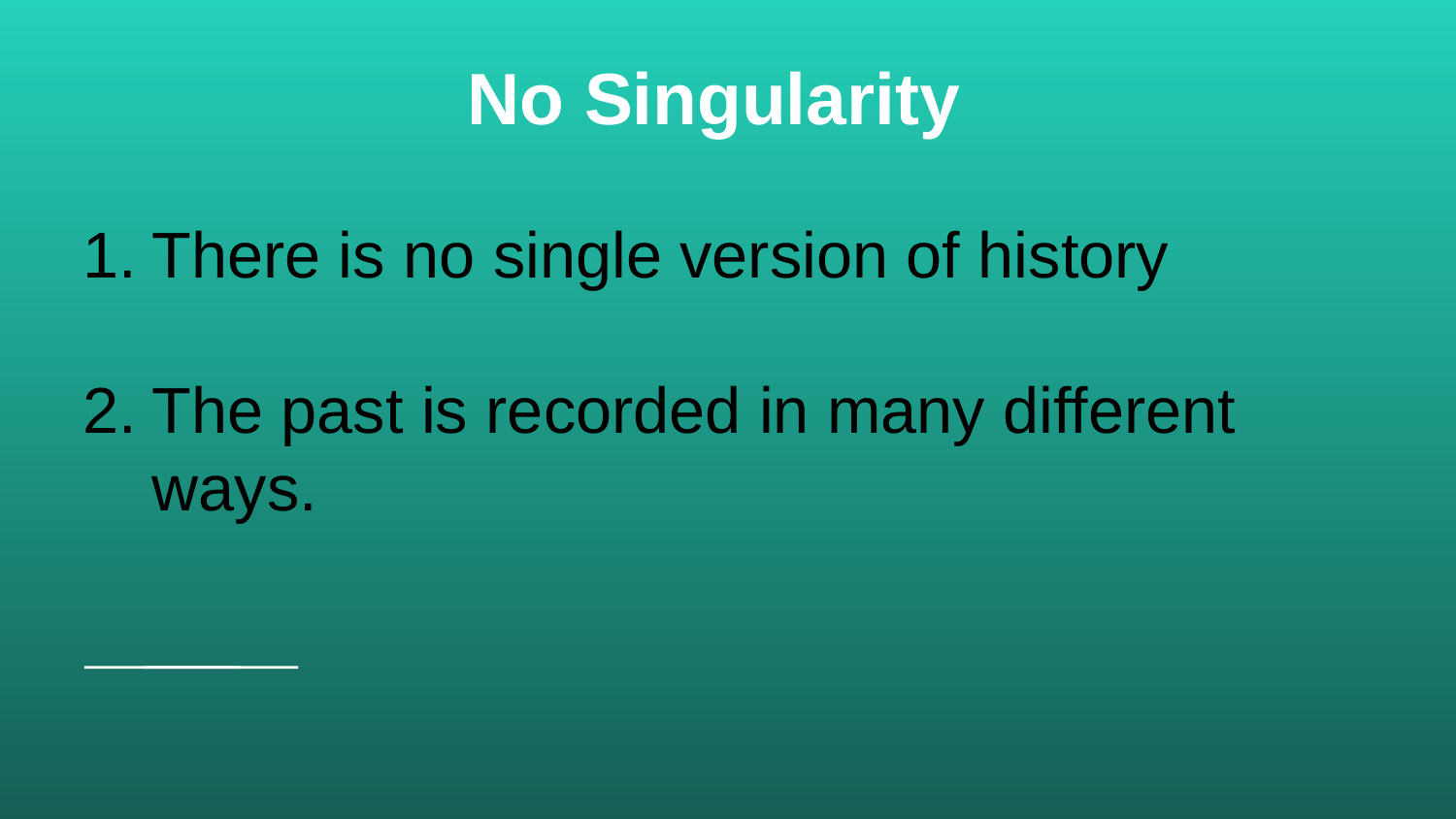

# No Singularity
There is no single version of history

The past is recorded in many different ways.